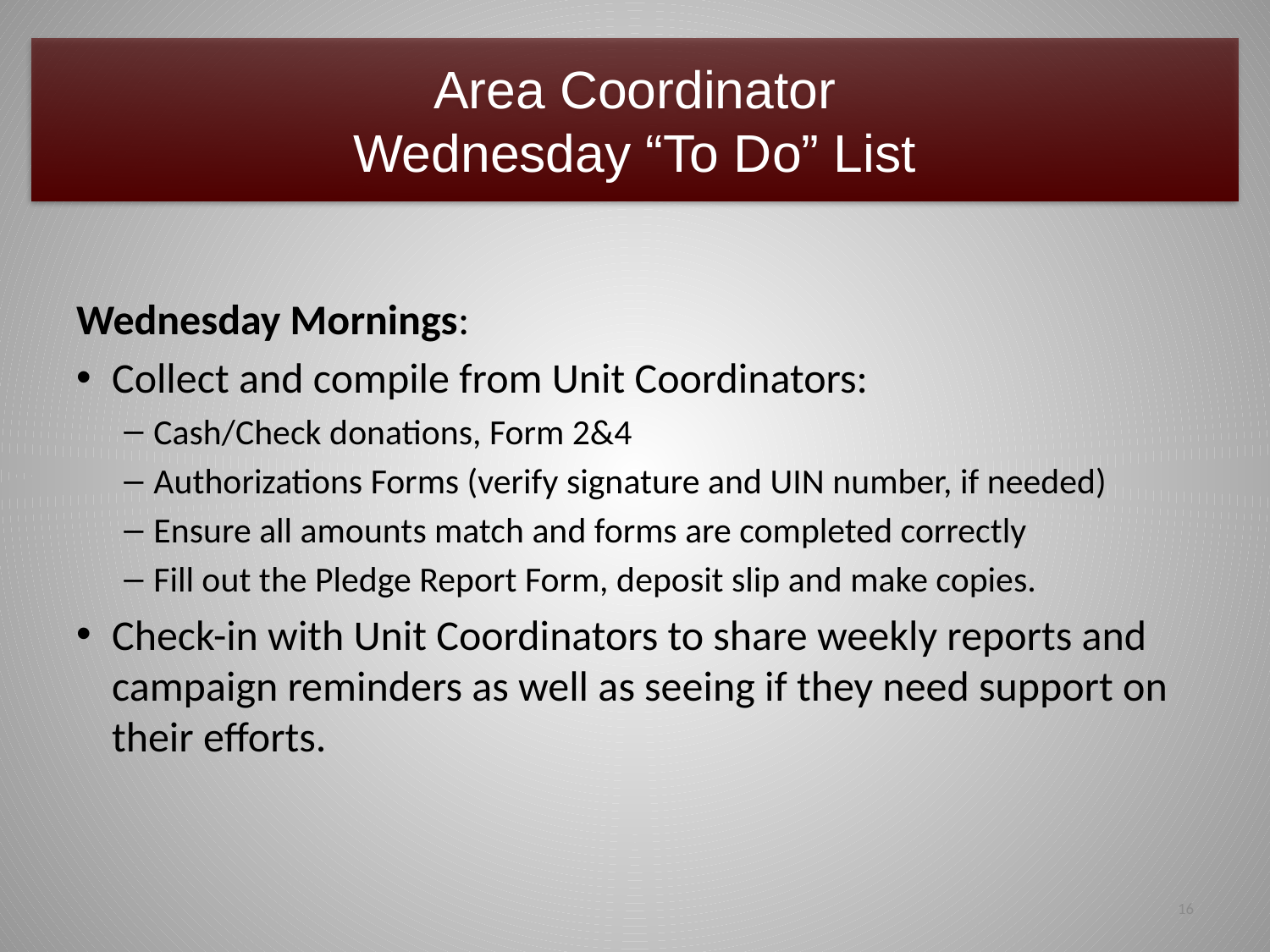

Area Coordinator
Wednesday “To Do” List
Wednesday Mornings:
Collect and compile from Unit Coordinators:
Cash/Check donations, Form 2&4
Authorizations Forms (verify signature and UIN number, if needed)
Ensure all amounts match and forms are completed correctly
Fill out the Pledge Report Form, deposit slip and make copies.
Check-in with Unit Coordinators to share weekly reports and campaign reminders as well as seeing if they need support on their efforts.

16